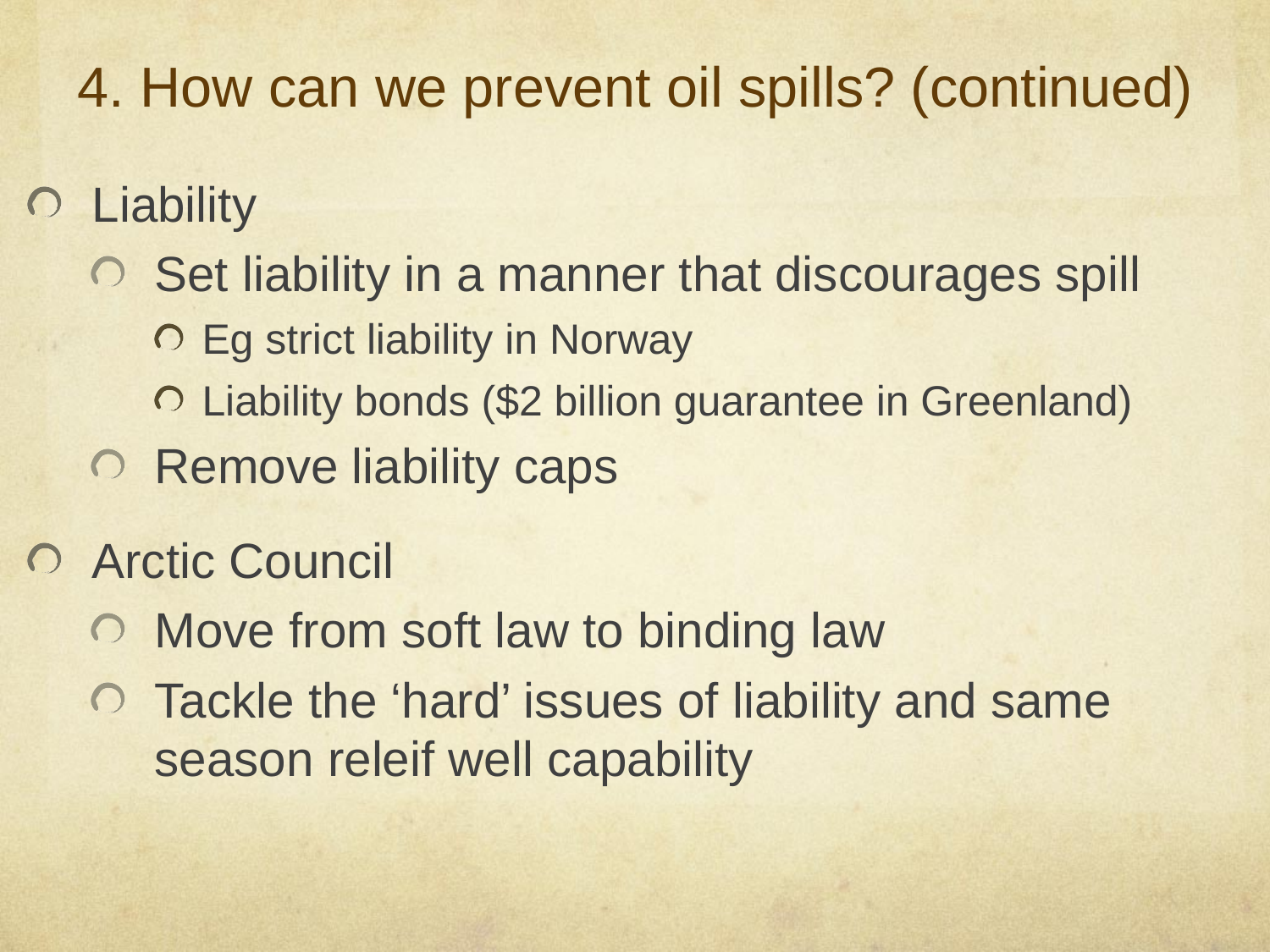

# 4. How can we prevent oil spills? (continued)
Liability
Set liability in a manner that discourages spill
Eg strict liability in Norway
Liability bonds ($2 billion guarantee in Greenland)
Remove liability caps
Arctic Council
Move from soft law to binding law
Tackle the ‘hard’ issues of liability and same season releif well capability